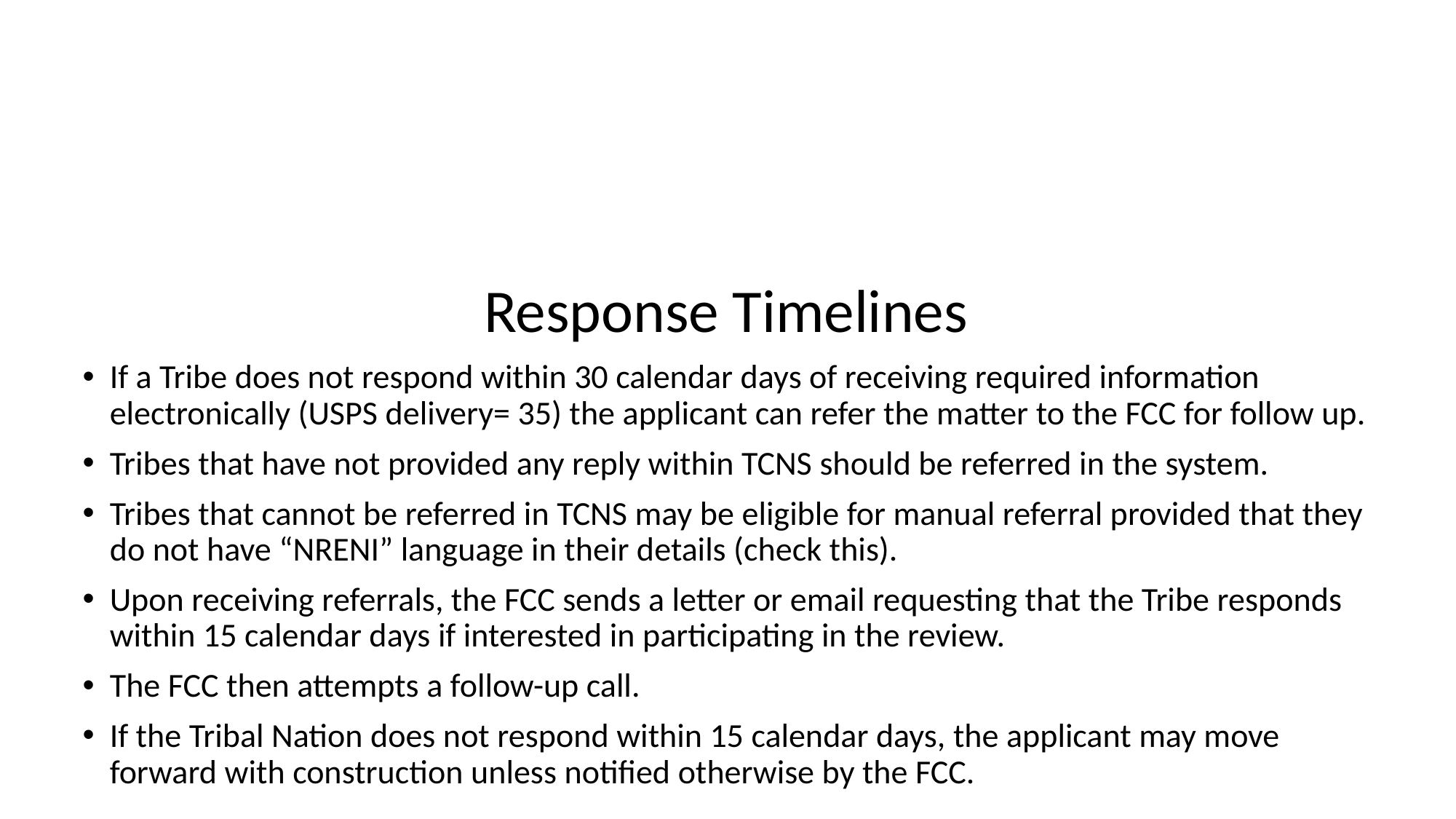

# Response Timelines
If a Tribe does not respond within 30 calendar days of receiving required information electronically (USPS delivery= 35) the applicant can refer the matter to the FCC for follow up.
Tribes that have not provided any reply within TCNS should be referred in the system.
Tribes that cannot be referred in TCNS may be eligible for manual referral provided that they do not have “NRENI” language in their details (check this).
Upon receiving referrals, the FCC sends a letter or email requesting that the Tribe responds within 15 calendar days if interested in participating in the review.
The FCC then attempts a follow-up call.
If the Tribal Nation does not respond within 15 calendar days, the applicant may move forward with construction unless notified otherwise by the FCC.